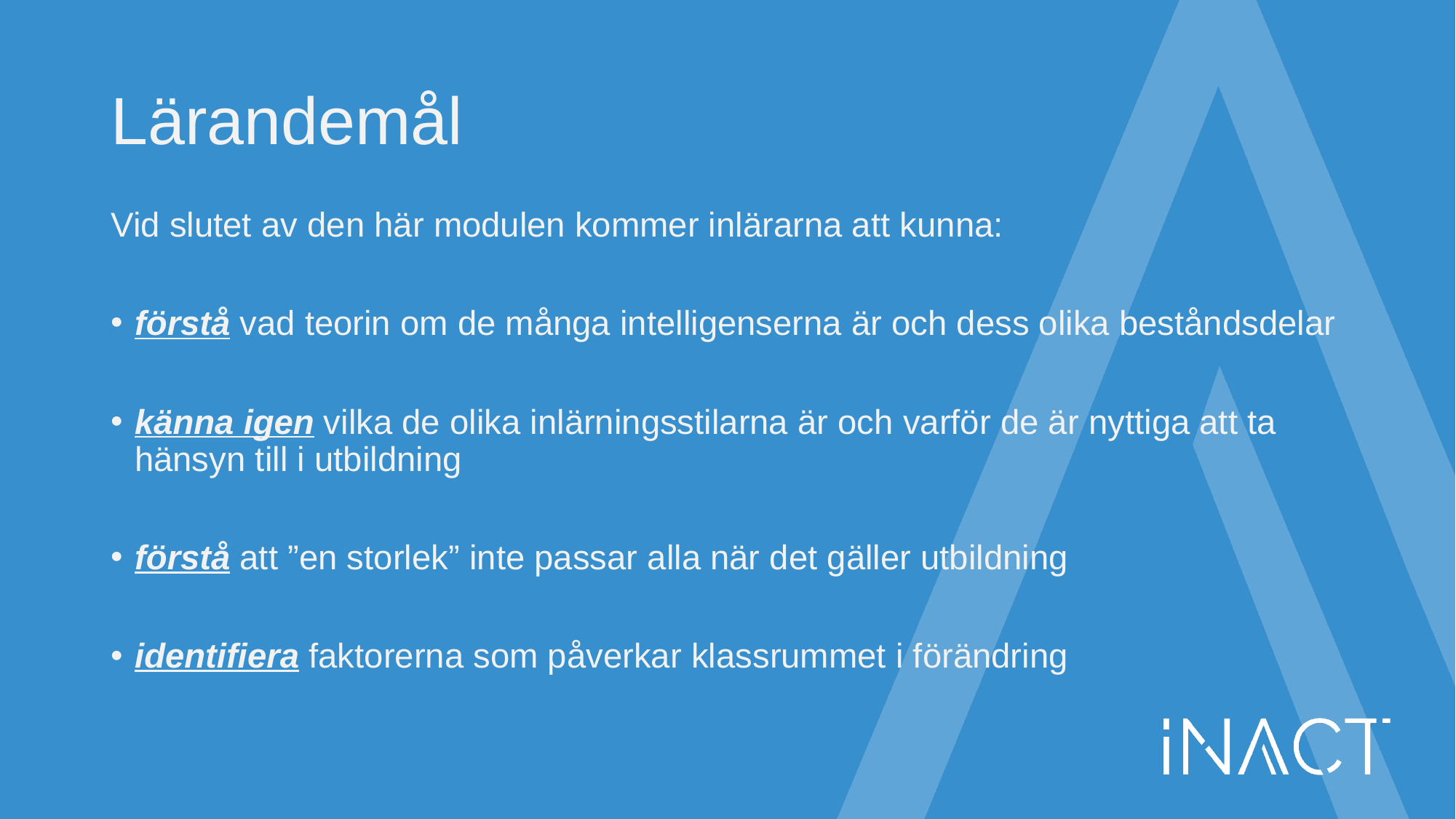

# Lärandemål
Vid slutet av den här modulen kommer inlärarna att kunna:

förstå vad teorin om de många intelligenserna är och dess olika beståndsdelar

känna igen vilka de olika inlärningsstilarna är och varför de är nyttiga att ta hänsyn till i utbildning

förstå att ”en storlek” inte passar alla när det gäller utbildning

identifiera faktorerna som påverkar klassrummet i förändring